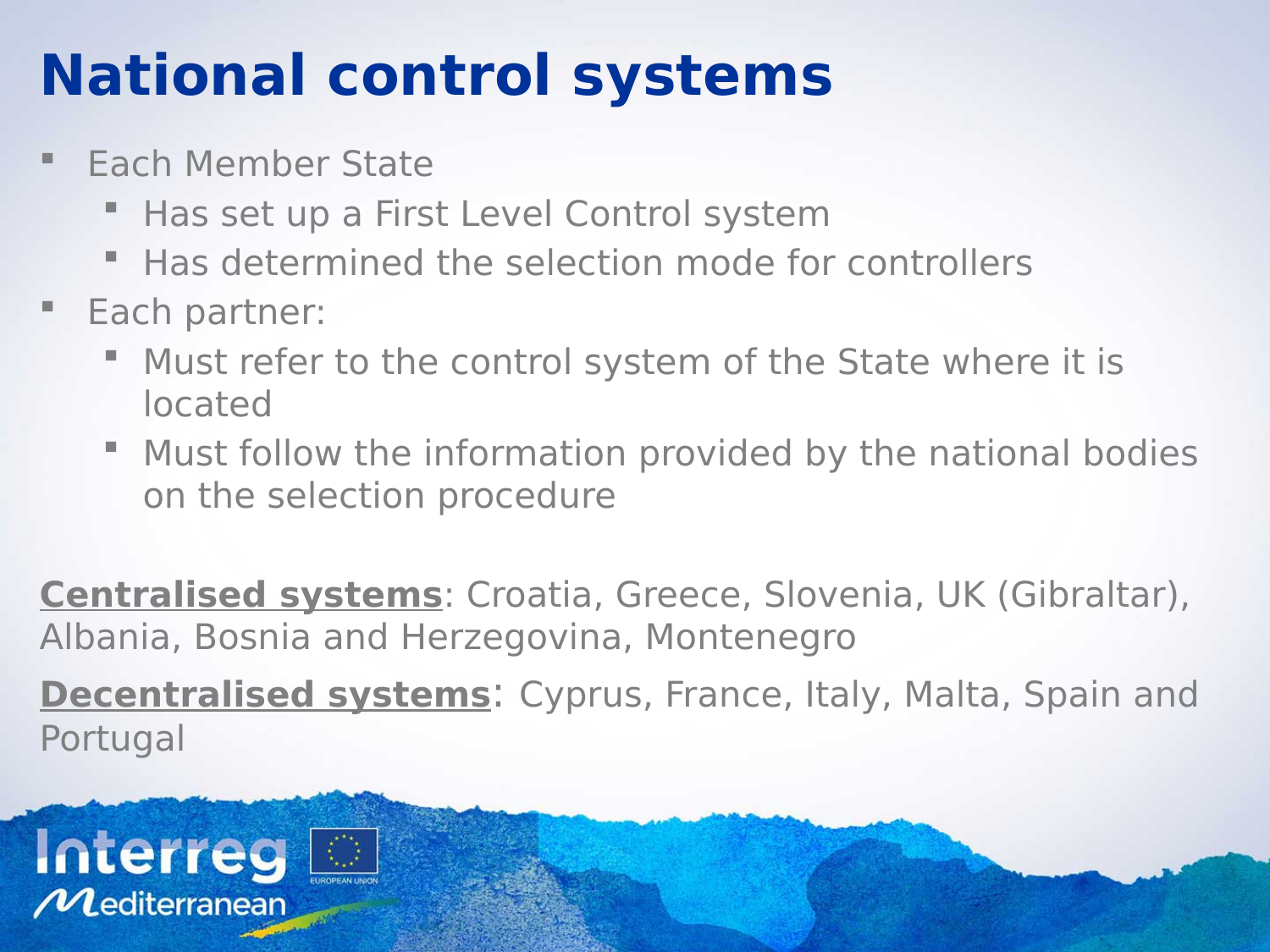

# National control systems
Each Member State
Has set up a First Level Control system
Has determined the selection mode for controllers
Each partner:
Must refer to the control system of the State where it is located
Must follow the information provided by the national bodies on the selection procedure

Centralised systems: Croatia, Greece, Slovenia, UK (Gibraltar), Albania, Bosnia and Herzegovina, Montenegro
Decentralised systems: Cyprus, France, Italy, Malta, Spain and Portugal